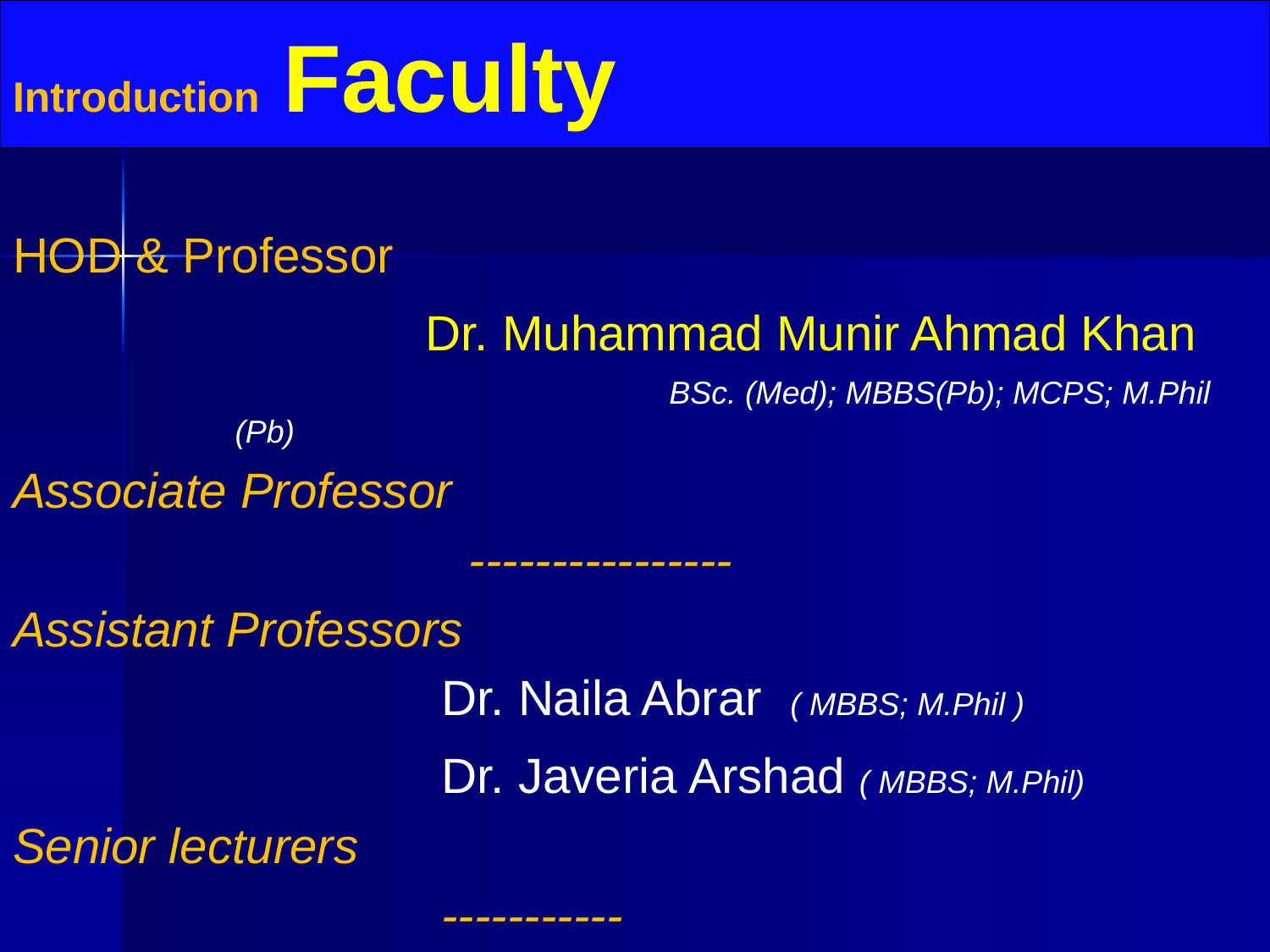

# Introduction  Faculty

HOD & Professor
			Dr. Muhammad Munir Ahmad Khan
				      BSc. (Med); MBBS(Pb); MCPS; M.Phil (Pb)
Associate Professor
				  ----------------
Assistant Professors
				Dr. Naila Abrar  ( MBBS; M.Phil )
				Dr. Javeria Arshad ( MBBS; M.Phil)
Senior lecturers
				-----------